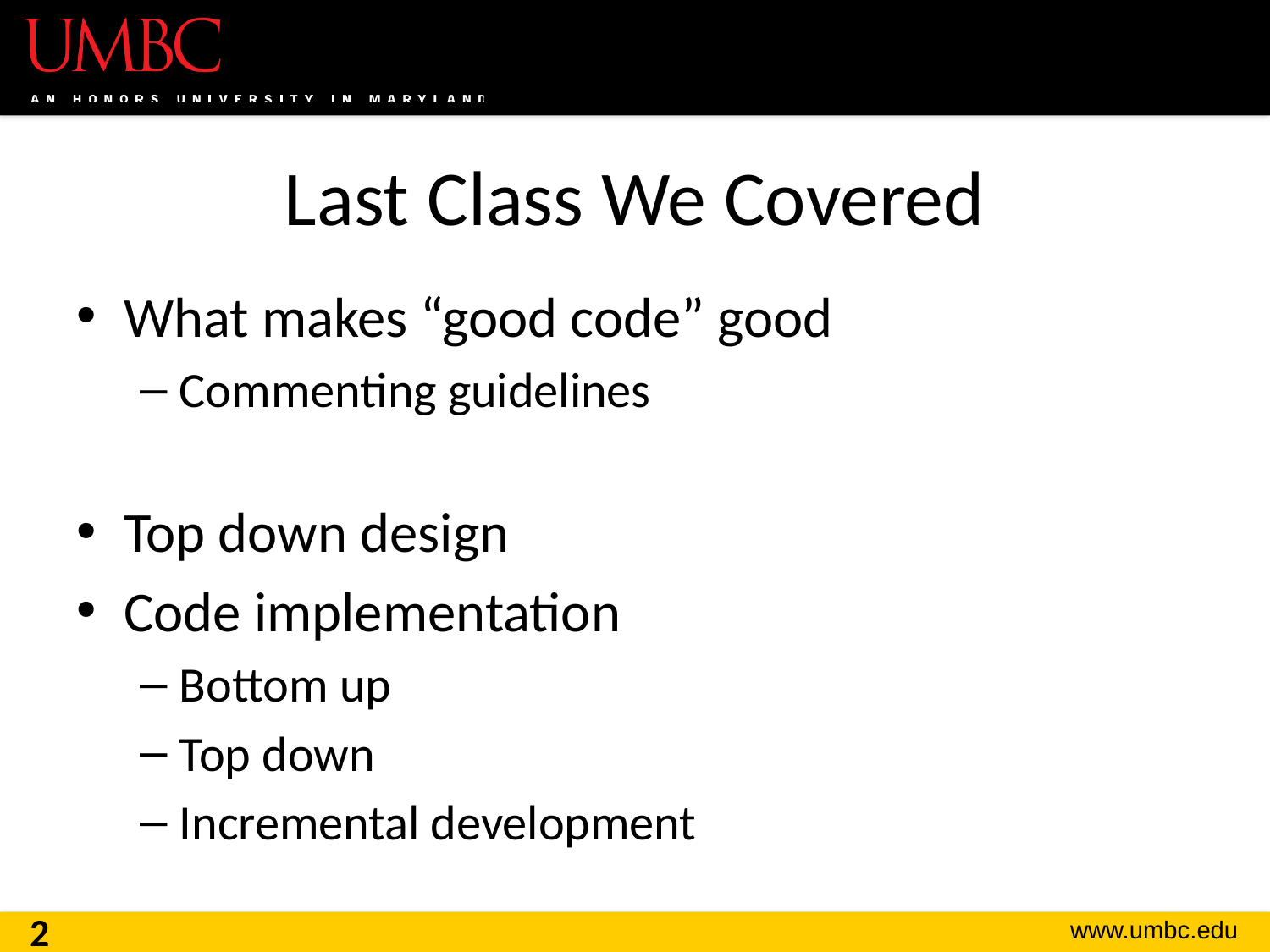

# Last Class We Covered
What makes “good code” good
Commenting guidelines

Top down design
Code implementation
Bottom up
Top down
Incremental development

2